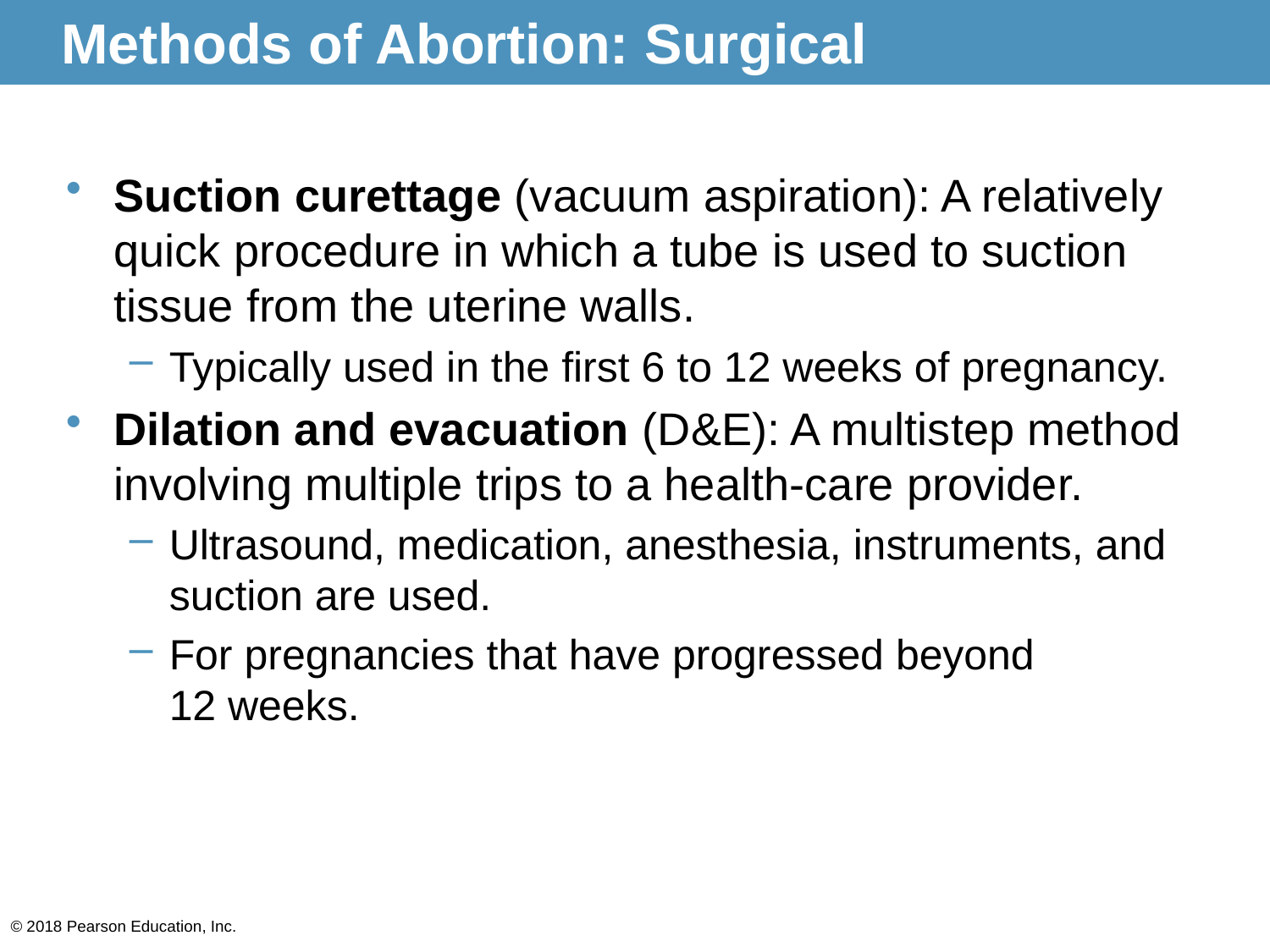

# Methods of Abortion: Surgical
Suction curettage (vacuum aspiration): A relatively quick procedure in which a tube is used to suction tissue from the uterine walls.
Typically used in the first 6 to 12 weeks of pregnancy.
Dilation and evacuation (D&E): A multistep method involving multiple trips to a health-care provider.
Ultrasound, medication, anesthesia, instruments, and suction are used.
For pregnancies that have progressed beyond
12 weeks.